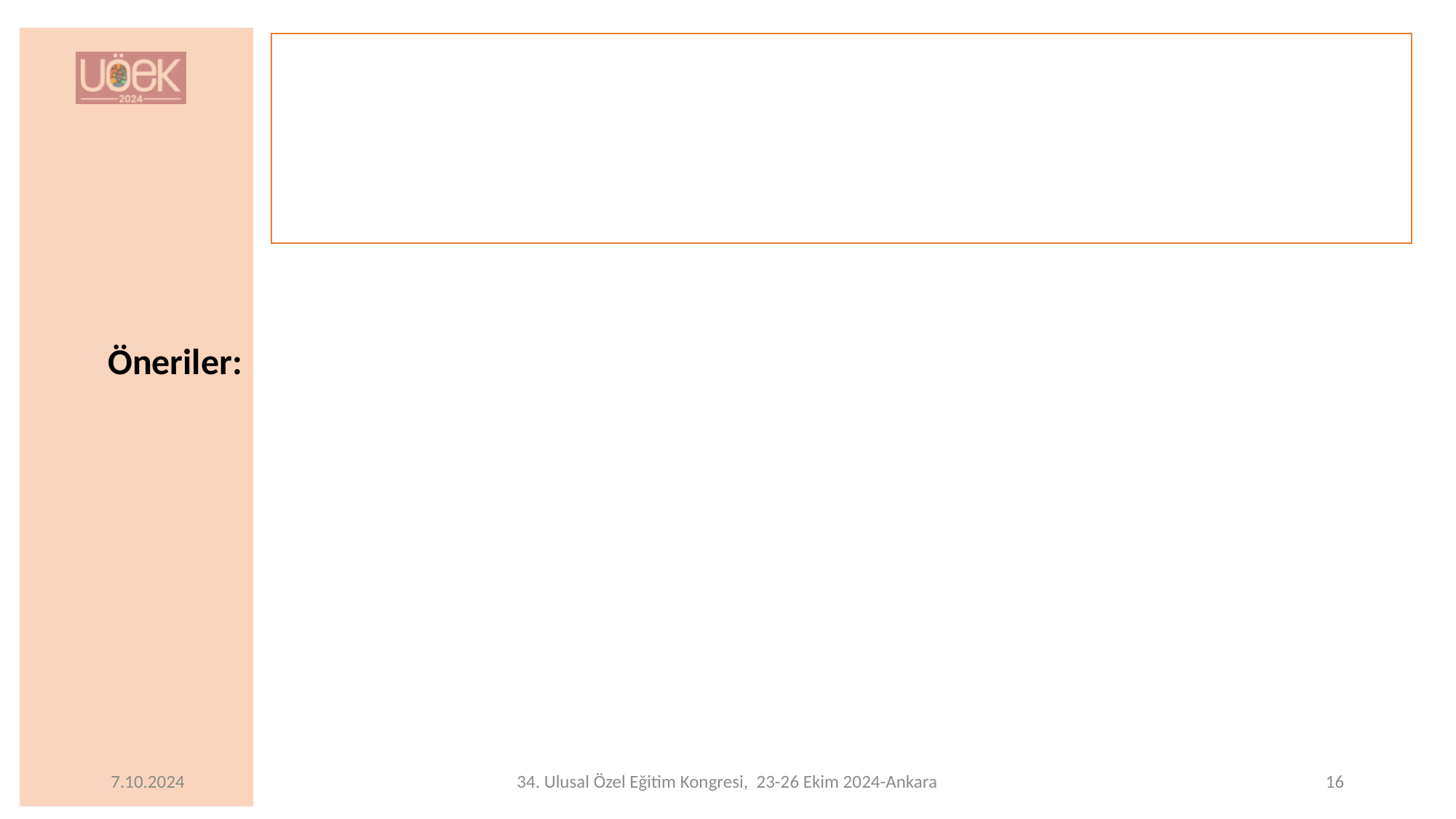

Öneriler:

7.10.2024
34. Ulusal Özel Eğitim Kongresi,  23-26 Ekim 2024-Ankara
16